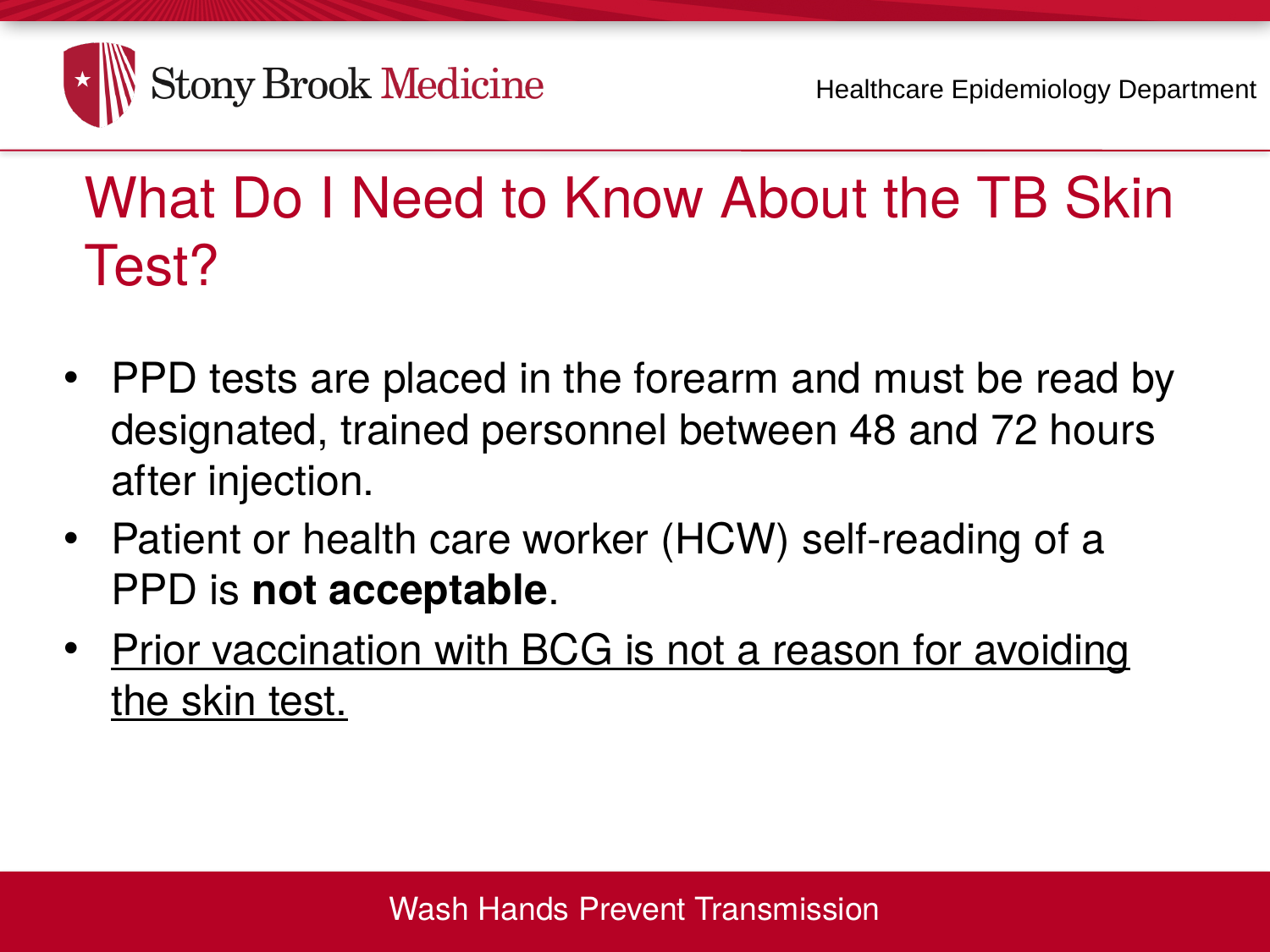

Healthcare Epidemiology Department
What Do I Need to Know About the TB Skin Test?
PPD tests are placed in the forearm and must be read by designated, trained personnel between 48 and 72 hours after injection.
Patient or health care worker (HCW) self-reading of a PPD is not acceptable.
Prior vaccination with BCG is not a reason for avoiding the skin test.

Wash Hands Prevent Transmission